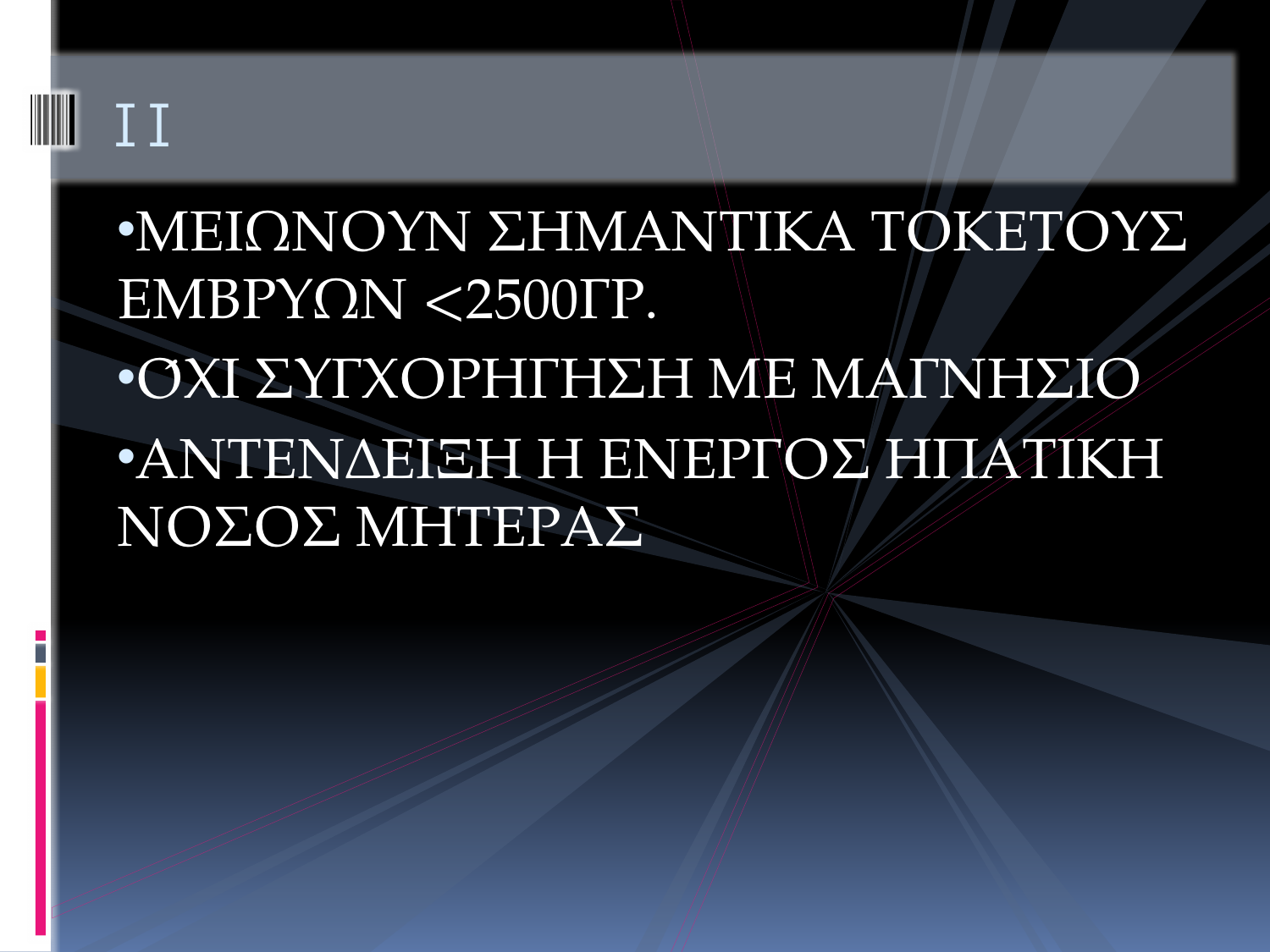

# ΙΙ
ΜΕΙΩΝΟΥΝ ΣΗΜΑΝΤΙΚΑ ΤΟΚΕΤΟΥΣ ΕΜΒΡΥΩΝ <2500ΓΡ.
ΌΧΙ ΣΥΓΧΟΡΗΓΗΣΗ ΜΕ ΜΑΓΝΗΣΙΟ
ΑΝΤΕΝΔΕΙΞΗ Η ΕΝΕΡΓΟΣ ΗΠΑΤΙΚΗ ΝΟΣΟΣ ΜΗΤΕΡΑΣ